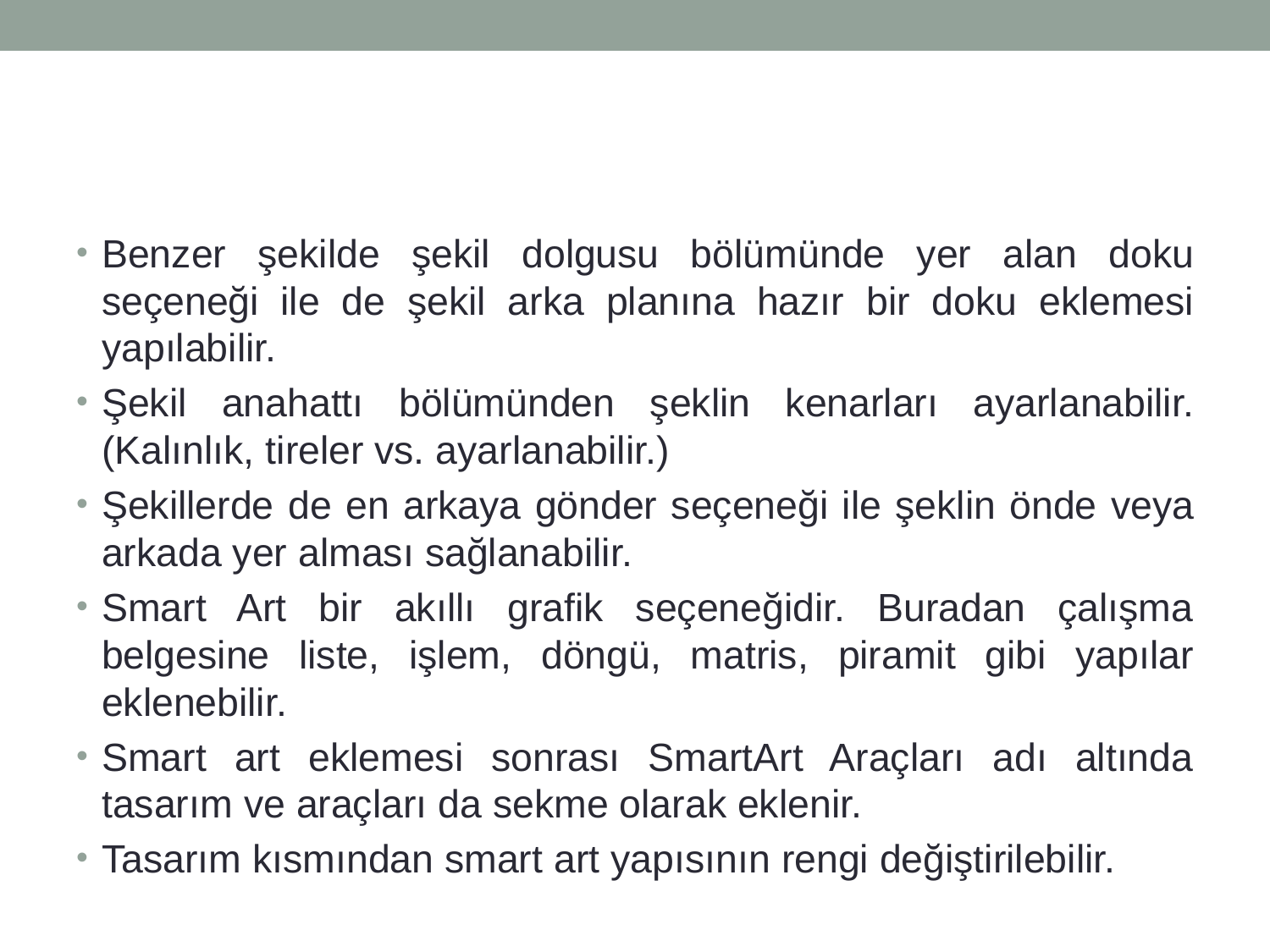

#
Benzer şekilde şekil dolgusu bölümünde yer alan doku seçeneği ile de şekil arka planına hazır bir doku eklemesi yapılabilir.
Şekil anahattı bölümünden şeklin kenarları ayarlanabilir. (Kalınlık, tireler vs. ayarlanabilir.)
Şekillerde de en arkaya gönder seçeneği ile şeklin önde veya arkada yer alması sağlanabilir.
Smart Art bir akıllı grafik seçeneğidir. Buradan çalışma belgesine liste, işlem, döngü, matris, piramit gibi yapılar eklenebilir.
Smart art eklemesi sonrası SmartArt Araçları adı altında tasarım ve araçları da sekme olarak eklenir.
Tasarım kısmından smart art yapısının rengi değiştirilebilir.